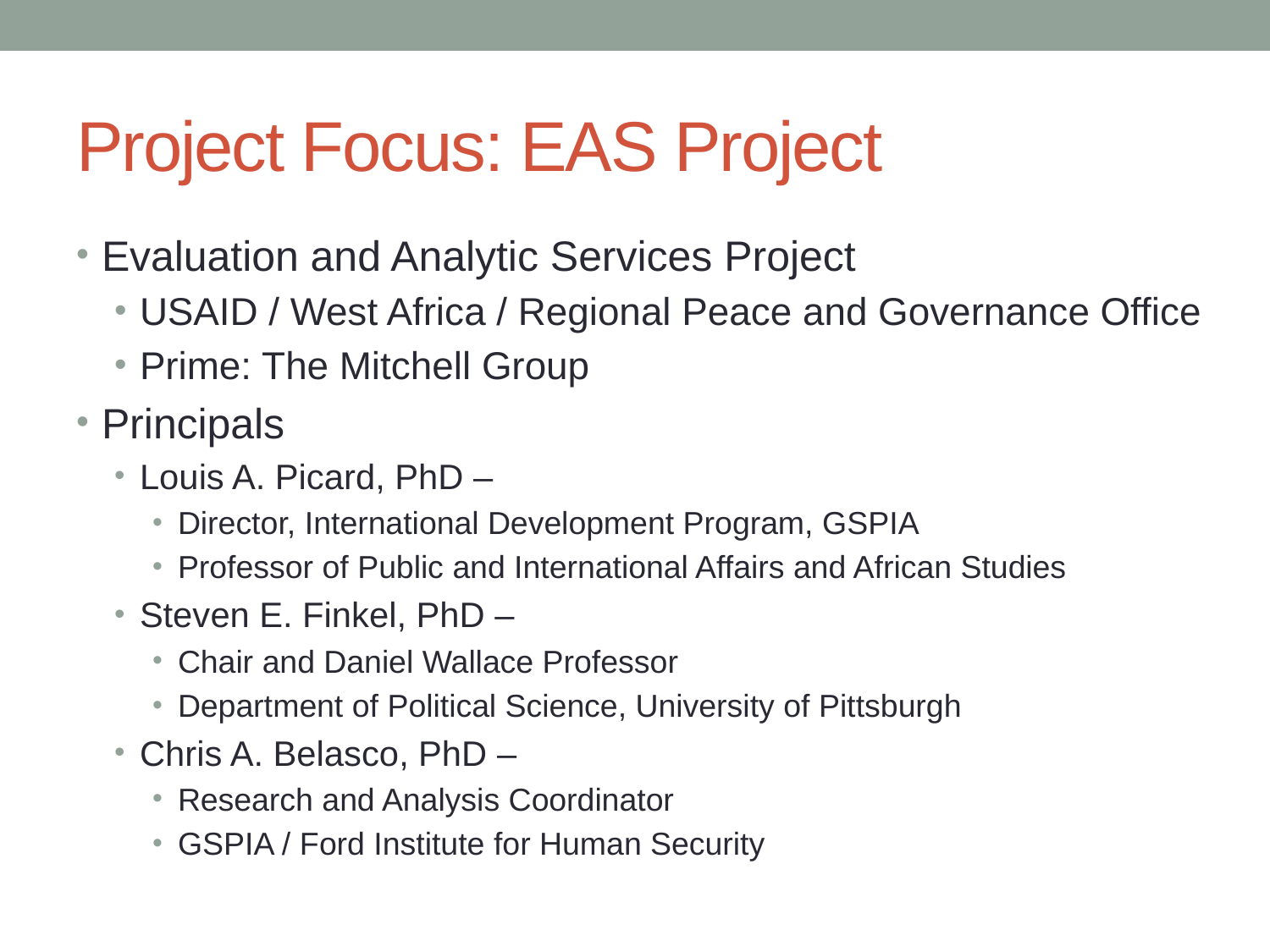

# Project Focus: EAS Project
Evaluation and Analytic Services Project
USAID / West Africa / Regional Peace and Governance Office
Prime: The Mitchell Group
Principals
Louis A. Picard, PhD –
Director, International Development Program, GSPIA
Professor of Public and International Affairs and African Studies
Steven E. Finkel, PhD –
Chair and Daniel Wallace Professor
Department of Political Science, University of Pittsburgh
Chris A. Belasco, PhD –
Research and Analysis Coordinator
GSPIA / Ford Institute for Human Security